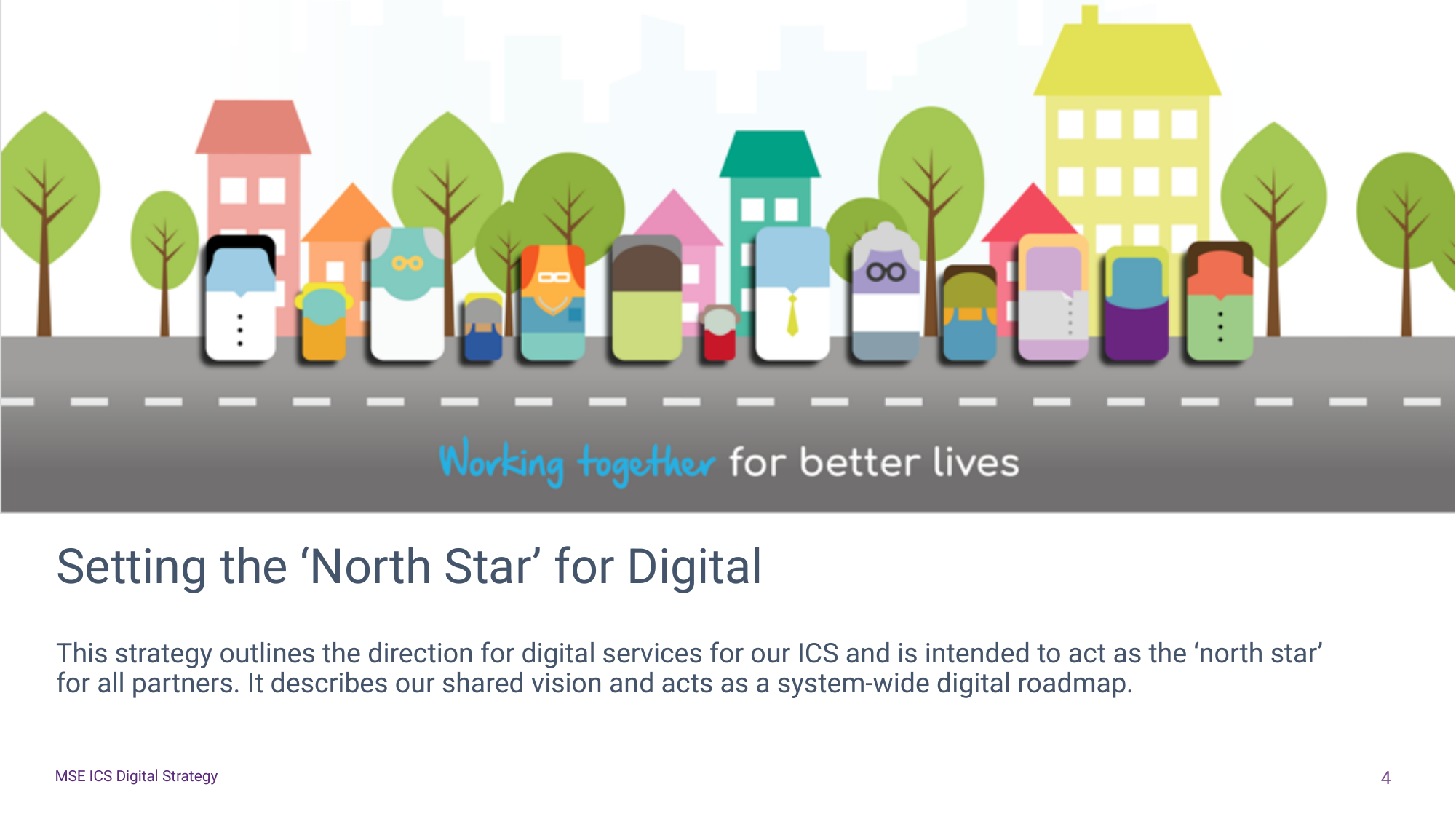

# Setting the ‘North Star’ for Digital
This strategy outlines the direction for digital services for our ICS and is intended to act as the ‘north star’ for all partners. It describes our shared vision and acts as a system-wide digital roadmap.